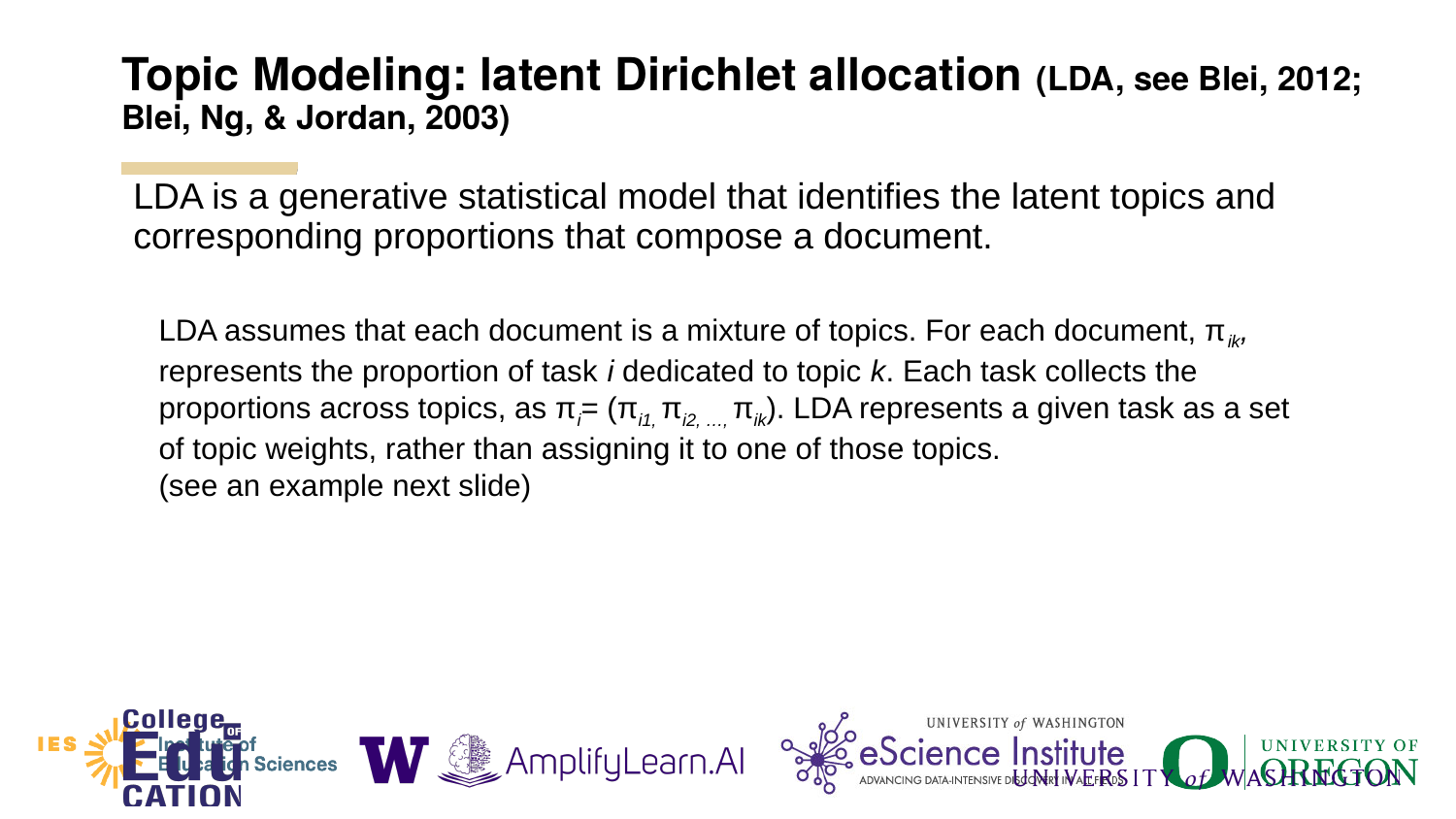

Topic Modeling: latent Dirichlet allocation (LDA, see Blei, 2012; Blei, Ng, & Jordan, 2003)

LDA is a generative statistical model that identifies the latent topics and corresponding proportions that compose a document.

LDA assumes that each document is a mixture of topics. For each document, πik, represents the proportion of task i dedicated to topic k. Each task collects the proportions across topics, as πi= (πi1, πi2, …, πik). LDA represents a given task as a set of topic weights, rather than assigning it to one of those topics.
(see an example next slide)